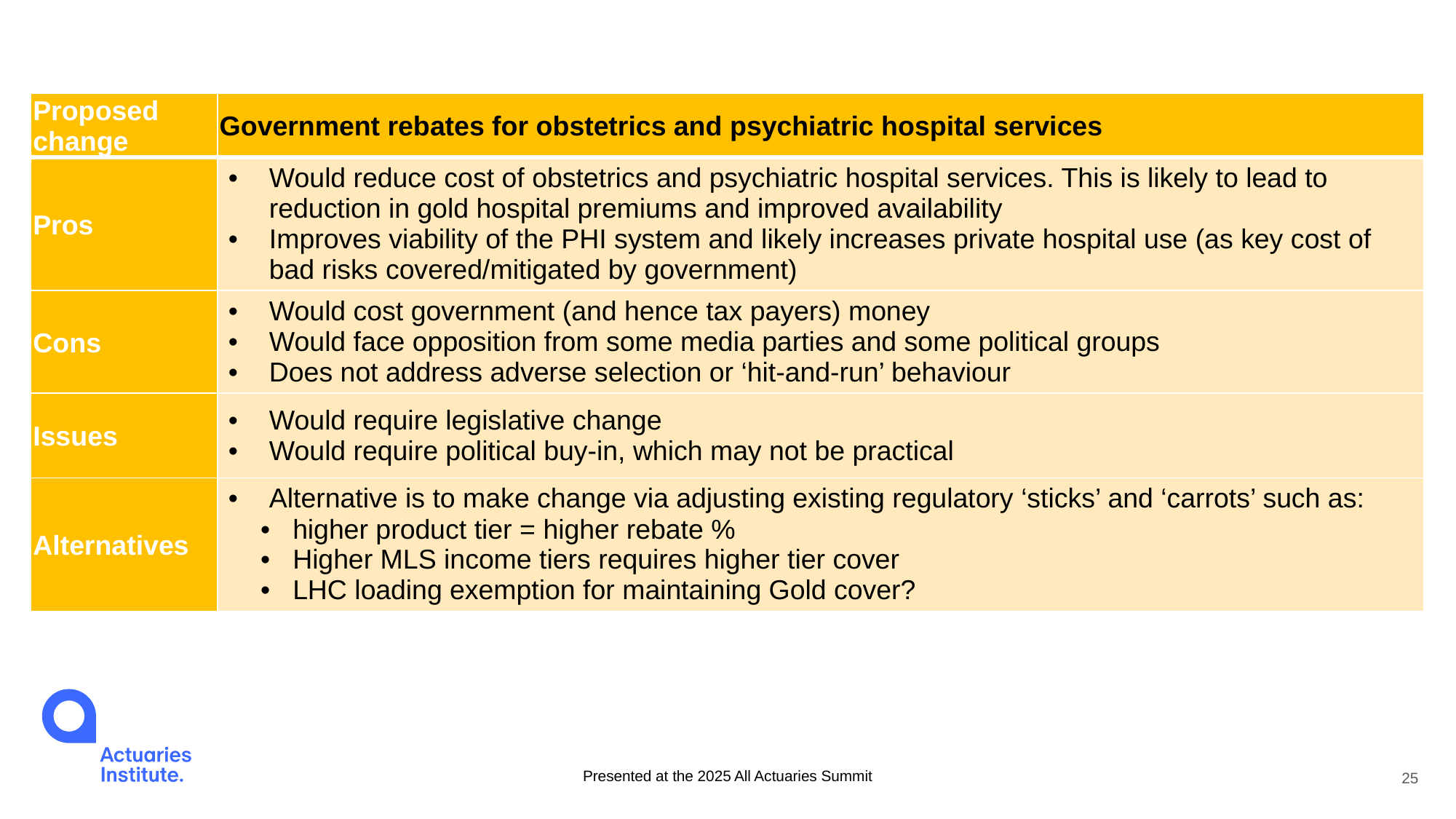

| Proposed change | Government rebates for obstetrics and psychiatric hospital services |
| --- | --- |
| Pros | Would reduce cost of obstetrics and psychiatric hospital services. This is likely to lead to reduction in gold hospital premiums and improved availability Improves viability of the PHI system and likely increases private hospital use (as key cost of bad risks covered/mitigated by government) |
| Cons | Would cost government (and hence tax payers) money Would face opposition from some media parties and some political groups Does not address adverse selection or ‘hit-and-run’ behaviour |
| Issues | Would require legislative change Would require political buy-in, which may not be practical |
| Alternatives | Alternative is to make change via adjusting existing regulatory ‘sticks’ and ‘carrots’ such as: higher product tier = higher rebate % Higher MLS income tiers requires higher tier cover LHC loading exemption for maintaining Gold cover? |
Presented at the 2025 All Actuaries Summit
25